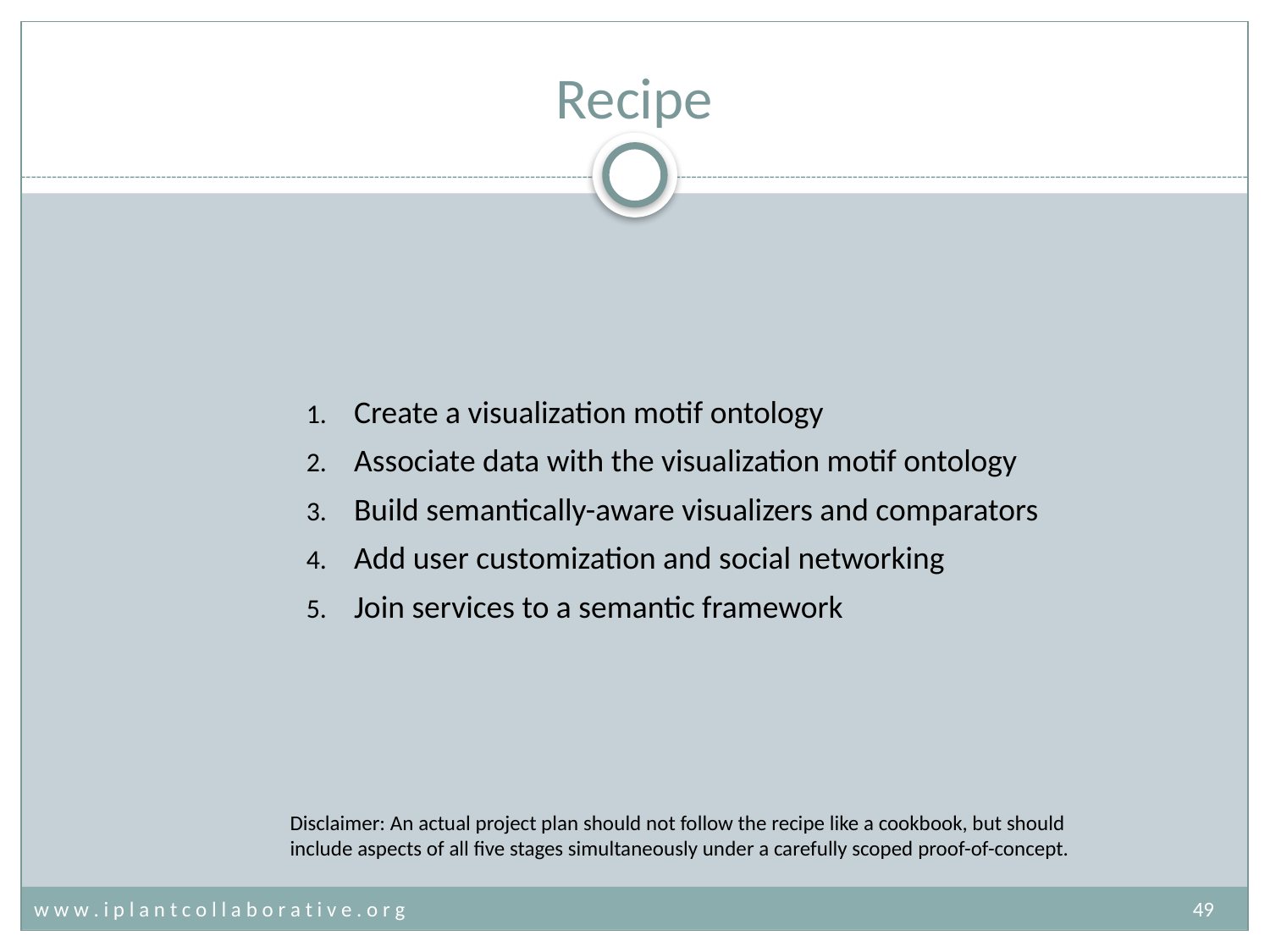

# Recipe
Create a visualization motif ontology
Associate data with the visualization motif ontology
Build semantically-aware visualizers and comparators
Add user customization and social networking
Join services to a semantic framework

Disclaimer: An actual project plan should not follow the recipe like a cookbook, but should include aspects of all five stages simultaneously under a carefully scoped proof-of-concept.
w w w . i p l a n t c o l l a b o r a t i v e . o r g	49